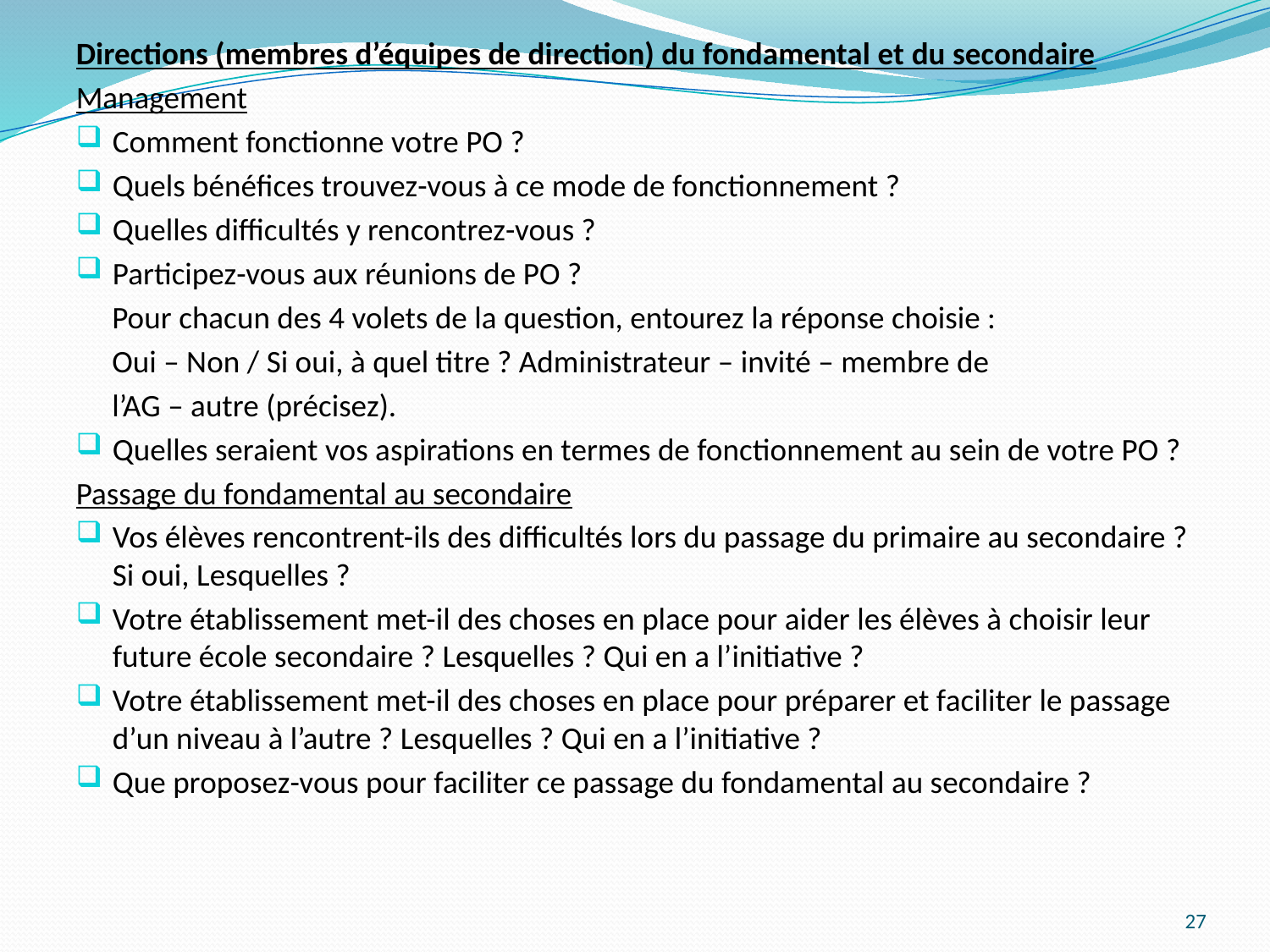

Directions (membres d’équipes de direction) du fondamental et du secondaire
Management
Comment fonctionne votre PO ?
Quels bénéfices trouvez-vous à ce mode de fonctionnement ?
Quelles difficultés y rencontrez-vous ?
Participez-vous aux réunions de PO ?
     Pour chacun des 4 volets de la question, entourez la réponse choisie :
     Oui – Non / Si oui, à quel titre ? Administrateur – invité – membre de
     l’AG – autre (précisez).
Quelles seraient vos aspirations en termes de fonctionnement au sein de votre PO ?
Passage du fondamental au secondaire
Vos élèves rencontrent-ils des difficultés lors du passage du primaire au secondaire ? Si oui, Lesquelles ?
Votre établissement met-il des choses en place pour aider les élèves à choisir leur future école secondaire ? Lesquelles ? Qui en a l’initiative ?
Votre établissement met-il des choses en place pour préparer et faciliter le passage d’un niveau à l’autre ? Lesquelles ? Qui en a l’initiative ?
Que proposez-vous pour faciliter ce passage du fondamental au secondaire ?

27